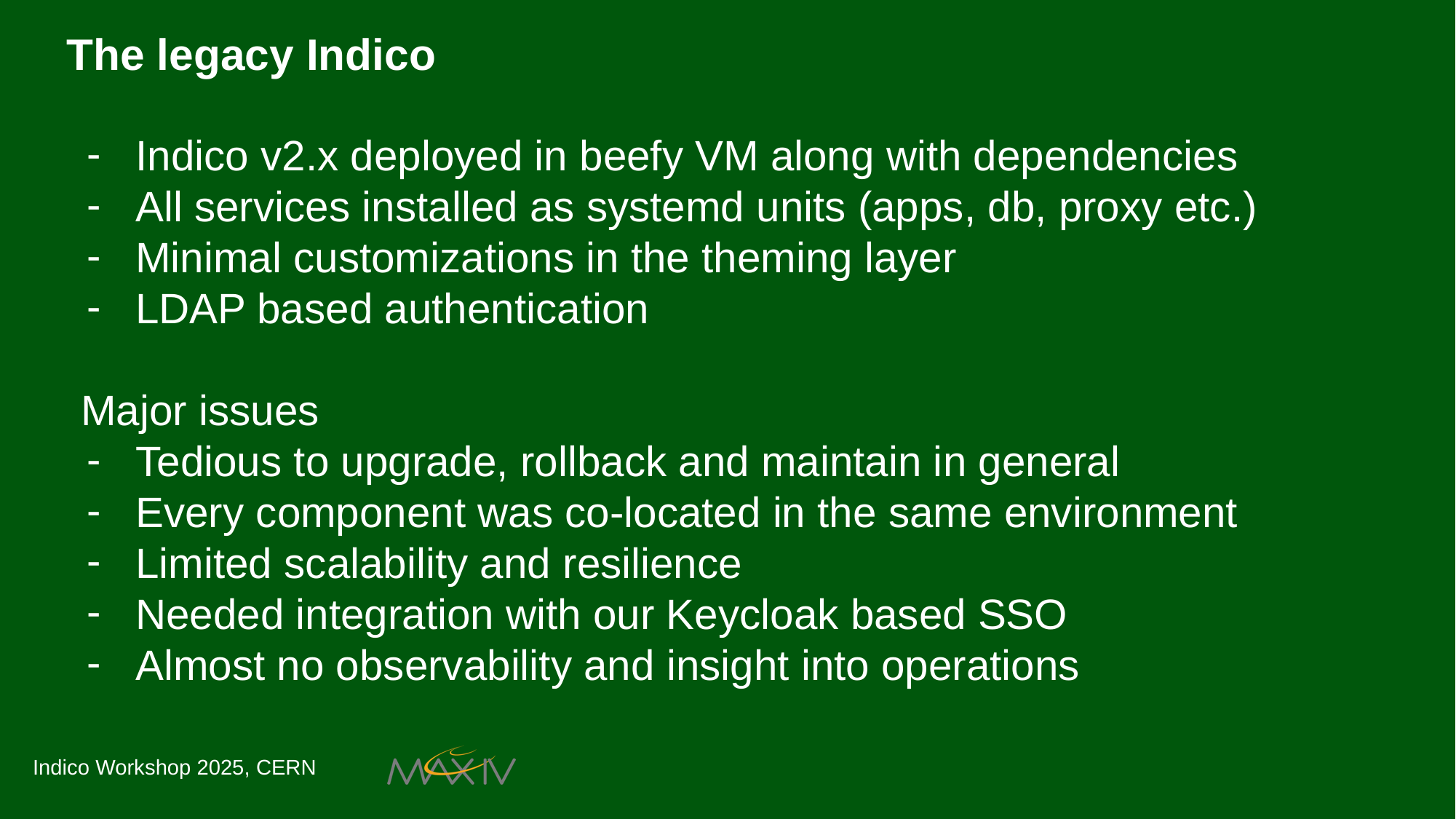

# The legacy Indico
Indico v2.x deployed in beefy VM along with dependencies
All services installed as systemd units (apps, db, proxy etc.)
Minimal customizations in the theming layer
LDAP based authentication

Major issues
Tedious to upgrade, rollback and maintain in general
Every component was co-located in the same environment
Limited scalability and resilience
Needed integration with our Keycloak based SSO
Almost no observability and insight into operations
Indico Workshop 2025, CERN